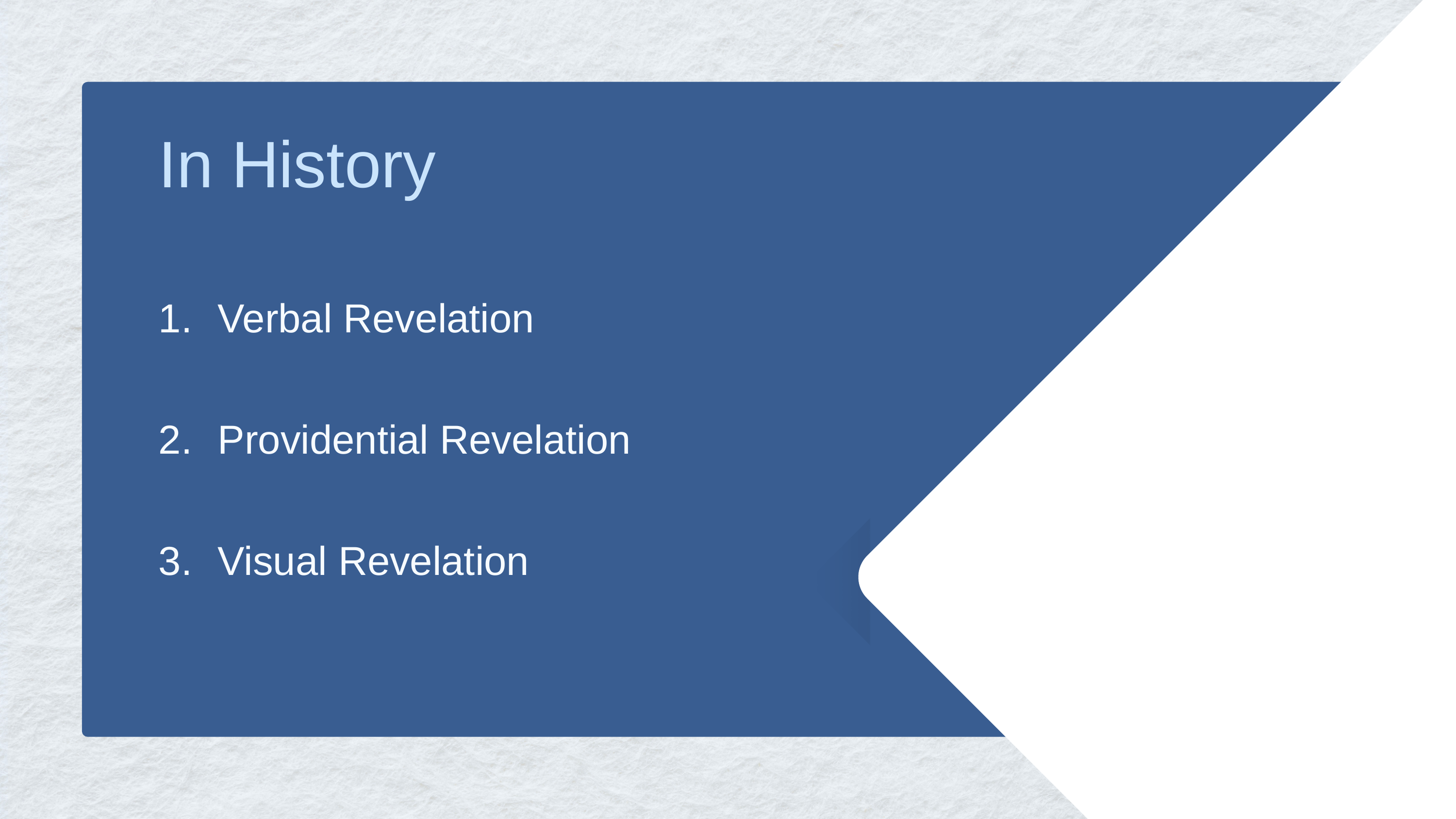

In History

Verbal Revelation
Providential Revelation
Visual Revelation